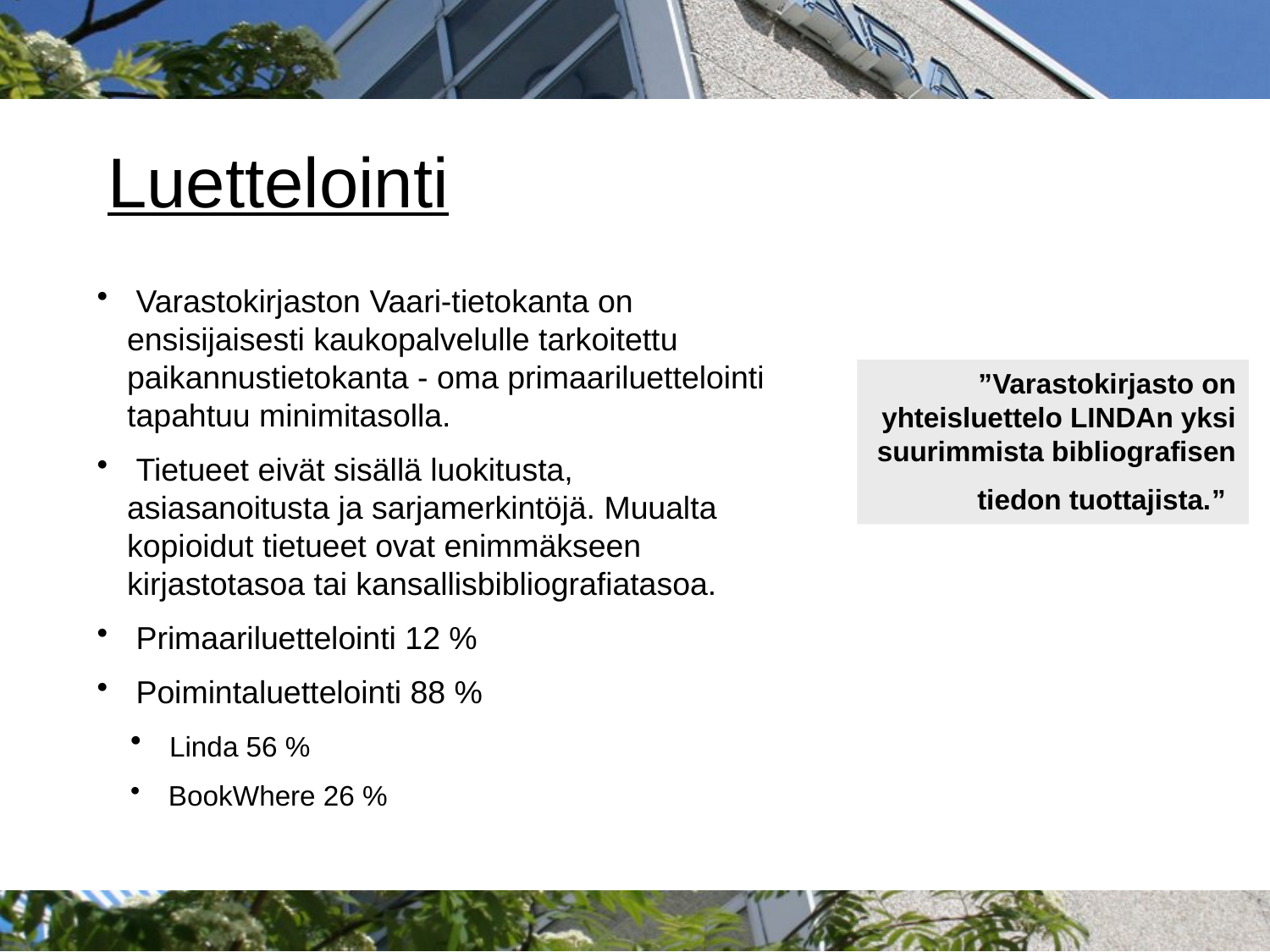

Luettelointi
 Varastokirjaston Vaari-tietokanta on ensisijaisesti kaukopalvelulle tarkoitettu paikannustietokanta - oma primaariluettelointi tapahtuu minimitasolla.
 Tietueet eivät sisällä luokitusta, asiasanoitusta ja sarjamerkintöjä. Muualta kopioidut tietueet ovat enimmäkseen kirjastotasoa tai kansallisbibliografiatasoa.
 Primaariluettelointi 12 %
 Poimintaluettelointi 88 %
 Linda 56 %
 BookWhere 26 %
”Varastokirjasto on yhteisluettelo LINDAn yksi suurimmista bibliografisen tiedon tuottajista.”